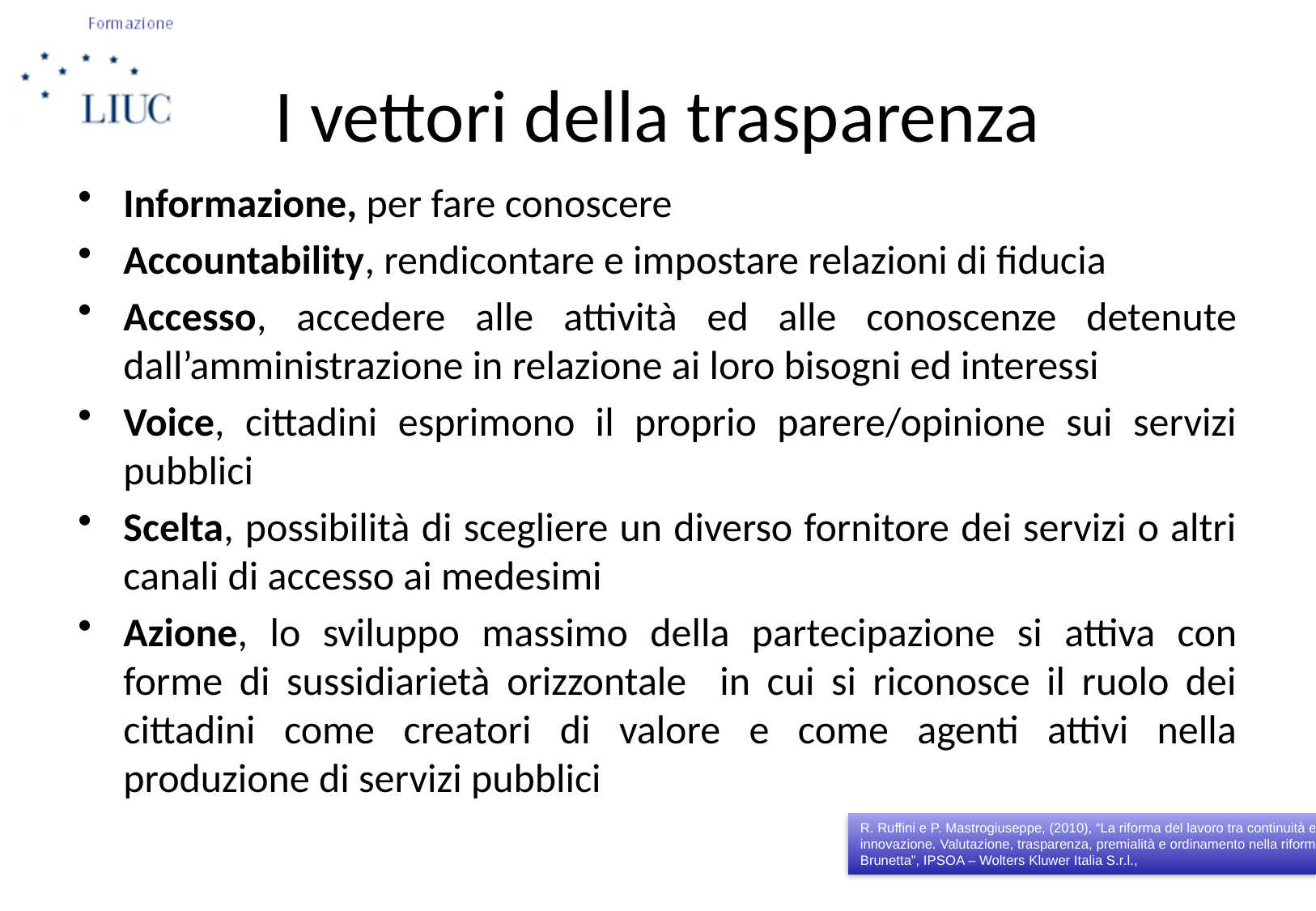

# I vettori della trasparenza
Informazione, per fare conoscere
Accountability, rendicontare e impostare relazioni di fiducia
Accesso, accedere alle attività ed alle conoscenze detenute dall’amministrazione in relazione ai loro bisogni ed interessi
Voice, cittadini esprimono il proprio parere/opinione sui servizi pubblici
Scelta, possibilità di scegliere un diverso fornitore dei servizi o altri canali di accesso ai medesimi
Azione, lo sviluppo massimo della partecipazione si attiva con forme di sussidiarietà orizzontale  in cui si riconosce il ruolo dei cittadini come creatori di valore e come agenti attivi nella produzione di servizi pubblici
R. Ruffini e P. Mastrogiuseppe, (2010), “La riforma del lavoro tra continuità ed innovazione. Valutazione, trasparenza, premialità e ordinamento nella riforma Brunetta”, IPSOA – Wolters Kluwer Italia S.r.l.,